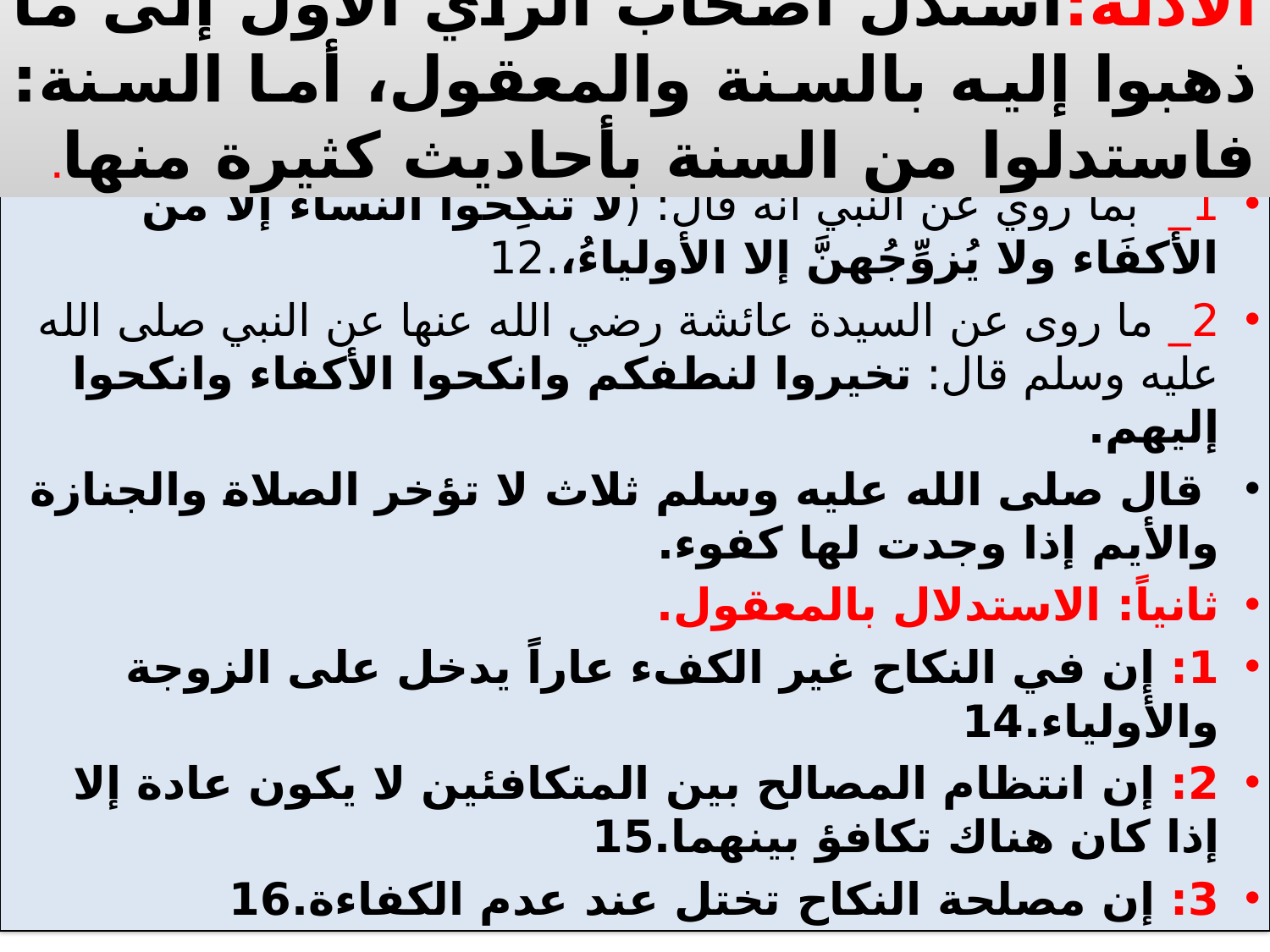

# الأدلة:استدل أصحاب الرأي الأول إلى ما ذهبوا إليه بالسنة والمعقول، أما السنة: فاستدلوا من السنة بأحاديث كثيرة منها.
1_  بما روي عن النبي أنه قال: (لا تُنكِحوا النساءَ إلا من الأكفَاء ولا يُزوِّجُهنَّ إلا الأولياءُ،.12
2_ ما روى عن السيدة عائشة رضي الله عنها عن النبي صلى الله عليه وسلم قال: تخيروا لنطفكم وانكحوا الأكفاء وانكحوا إليهم.
 قال صلى الله عليه وسلم ثلاث لا تؤخر الصلاة والجنازة والأيم إذا وجدت لها كفوء.
ثانياً: الاستدلال بالمعقول.
1: إن في النكاح غير الكفء عاراً يدخل على الزوجة والأولياء.14
2: إن انتظام المصالح بين المتكافئين لا يكون عادة إلا إذا كان هناك تكافؤ بينهما.15
3: إن مصلحة النكاح تختل عند عدم الكفاءة.16